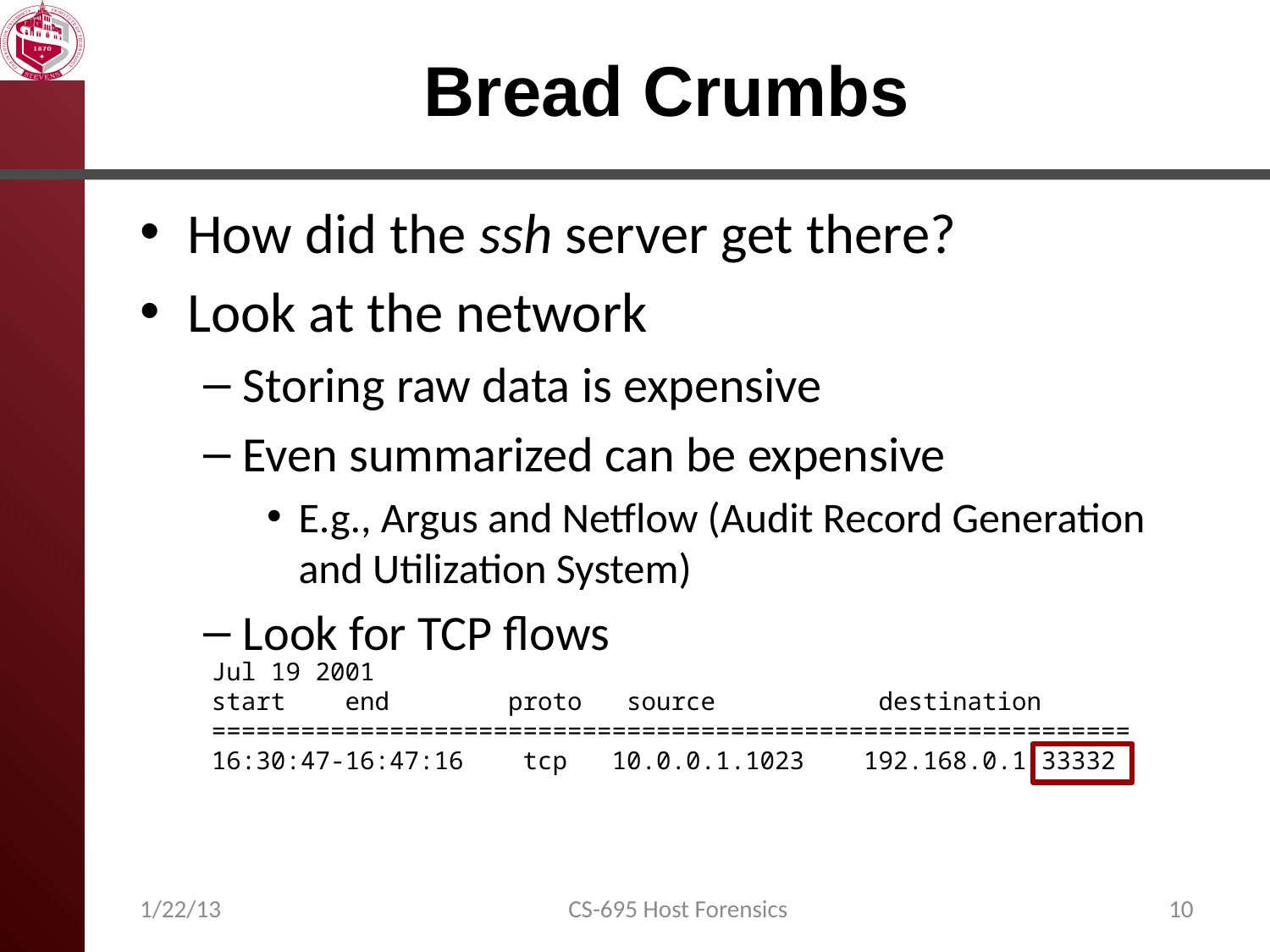

# Bread Crumbs
How did the ssh server get there?
Look at the network
Storing raw data is expensive
Even summarized can be expensive
E.g., Argus and Netflow (Audit Record Generation and Utilization System)
Look for TCP flows

Jul 19 2001
start    end        proto   source           destination
==============================================================
16:30:47-16:47:16    tcp   10.0.0.1.1023    192.168.0.1.33332

1/22/13
CS-695 Host Forensics
10